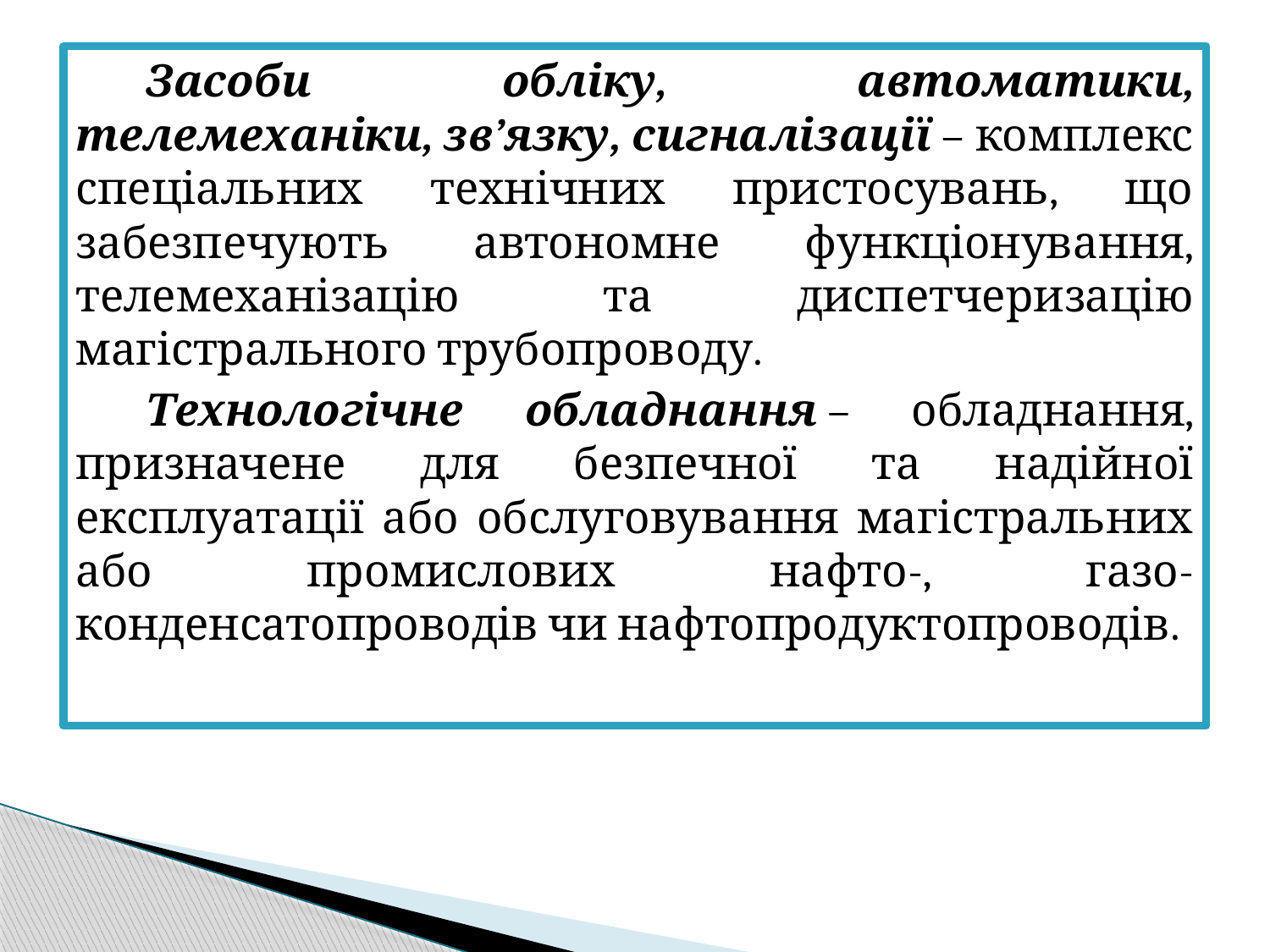

Засоби обліку, автоматики, телемеханіки, зв’язку, сигналізації – комплекс спеціальних технічних пристосувань, що забезпечують автономне функціонування, телемеханізацію та диспетчеризацію магістрального трубопроводу.
Технологічне обладнання – обладнання, призначене для безпечної та надійної експлуатації або обслуговування магістральних або промислових нафто-, газо- конденсатопроводів чи нафтопродуктопроводів.